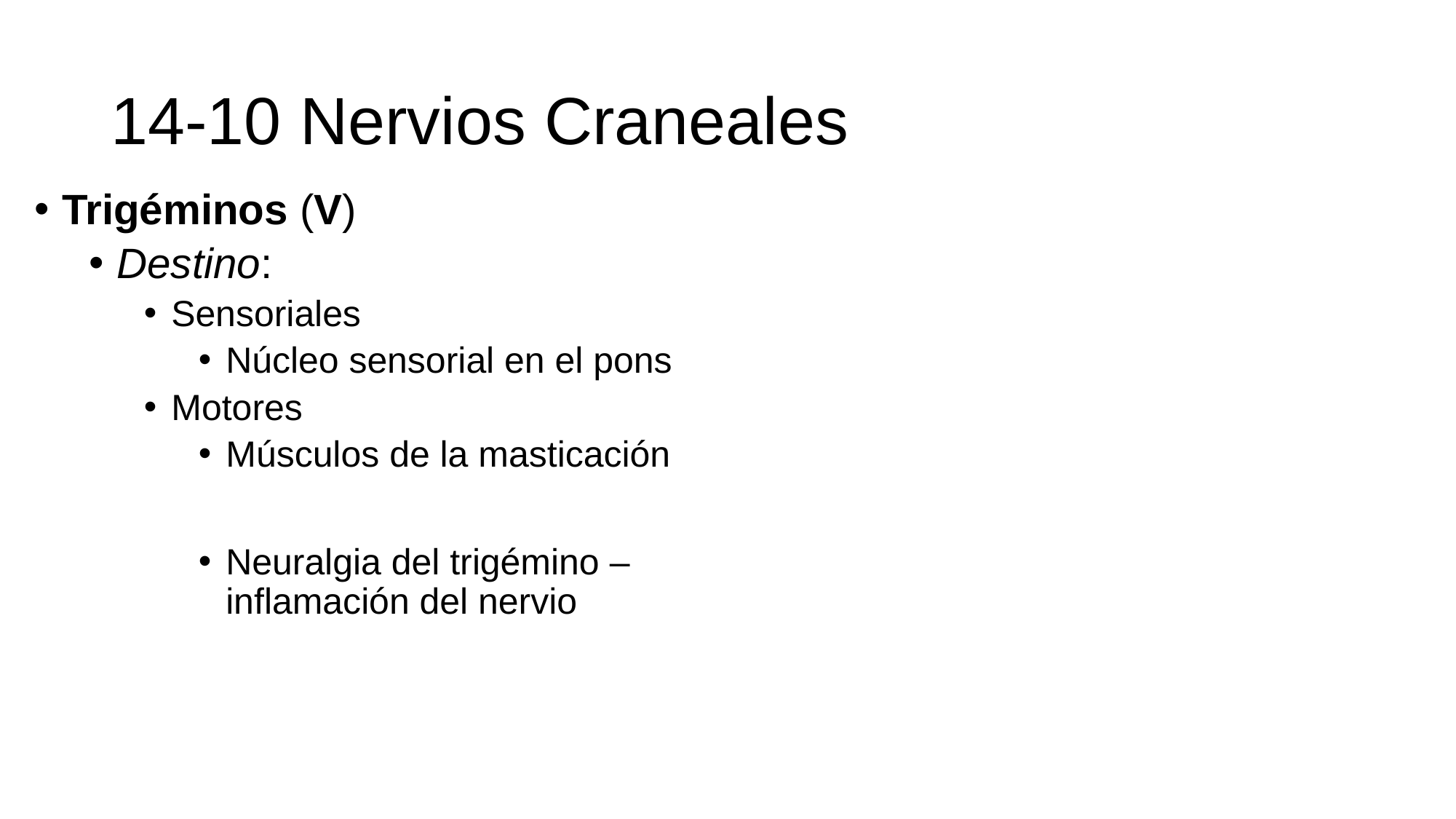

# 14-10 Nervios Craneales
Trigéminos (V)
Destino:
Sensoriales
Núcleo sensorial en el pons
Motores
Músculos de la masticación

Neuralgia del trigémino – inflamación del nervio